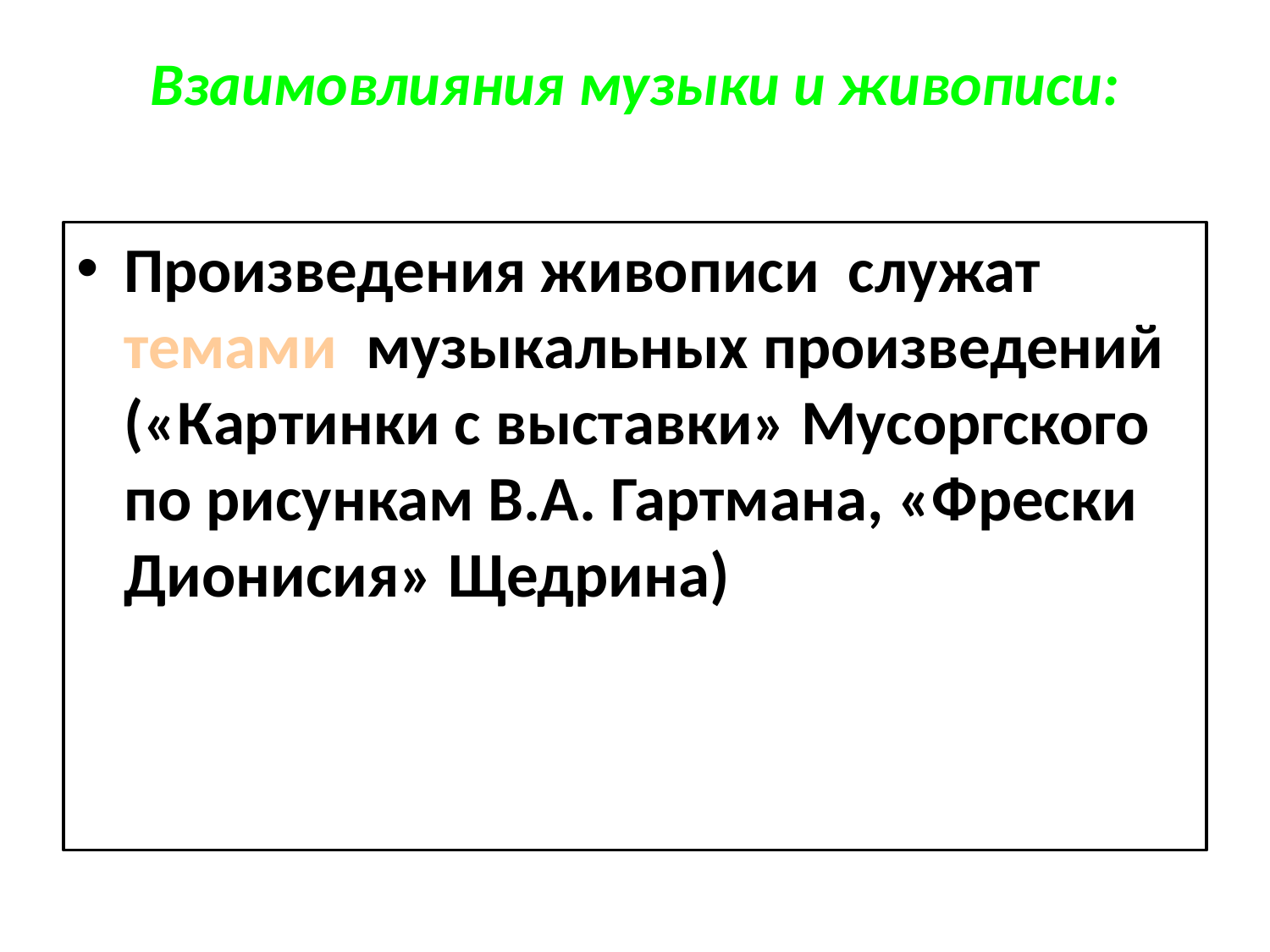

# Взаимовлияния музыки и живописи:
Произведения живописи  служат темами  музыкальных произведений («Картинки с выставки» Мусоргского по рисункам В.А. Гартмана, «Фрески Дионисия» Щедрина)